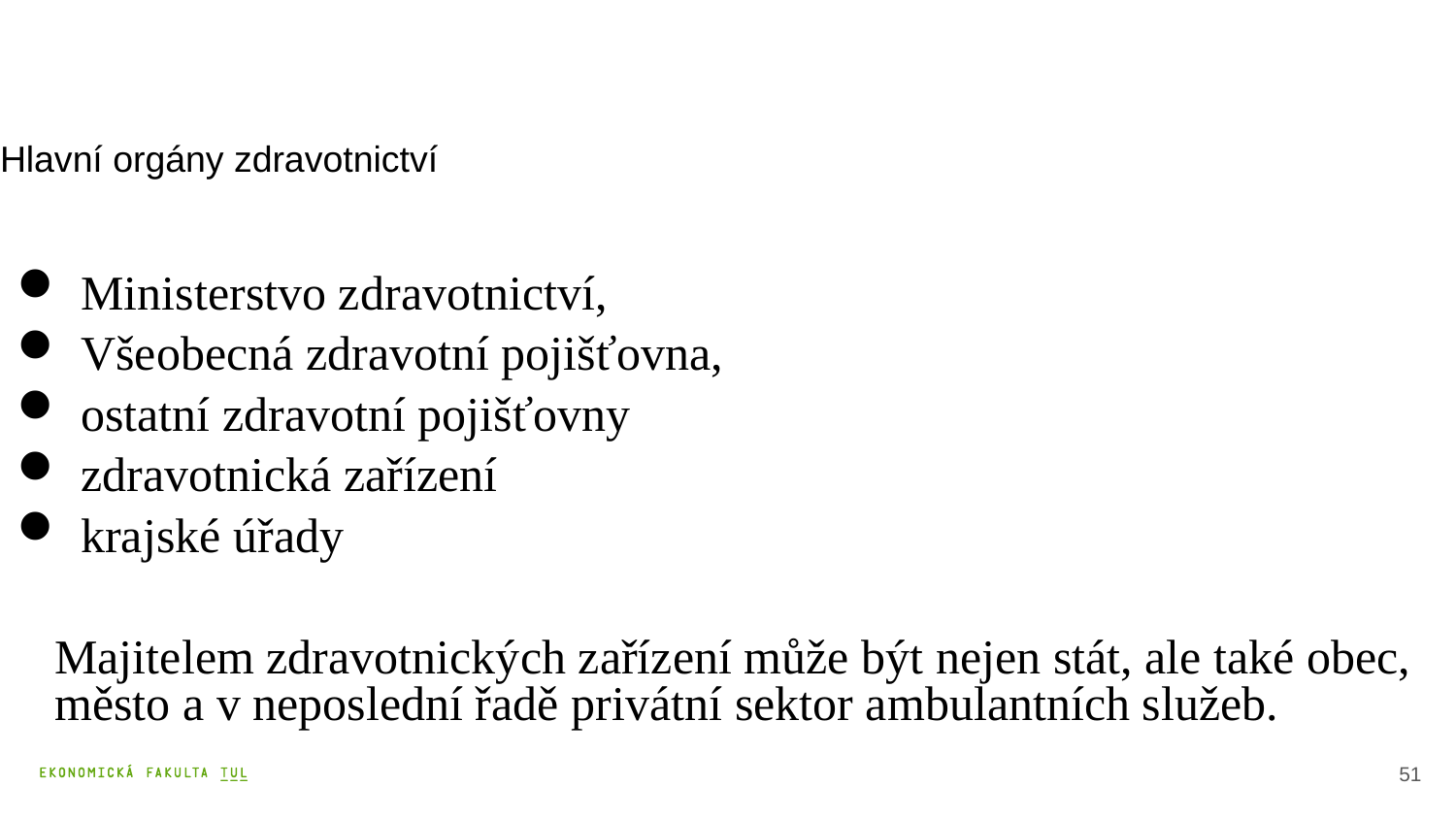

# Hlavní orgány zdravotnictví
 Ministerstvo zdravotnictví,
 Všeobecná zdravotní pojišťovna,
 ostatní zdravotní pojišťovny
 zdravotnická zařízení
 krajské úřady

Majitelem zdravotnických zařízení může být nejen stát, ale také obec, město a v neposlední řadě privátní sektor ambulantních služeb.
51